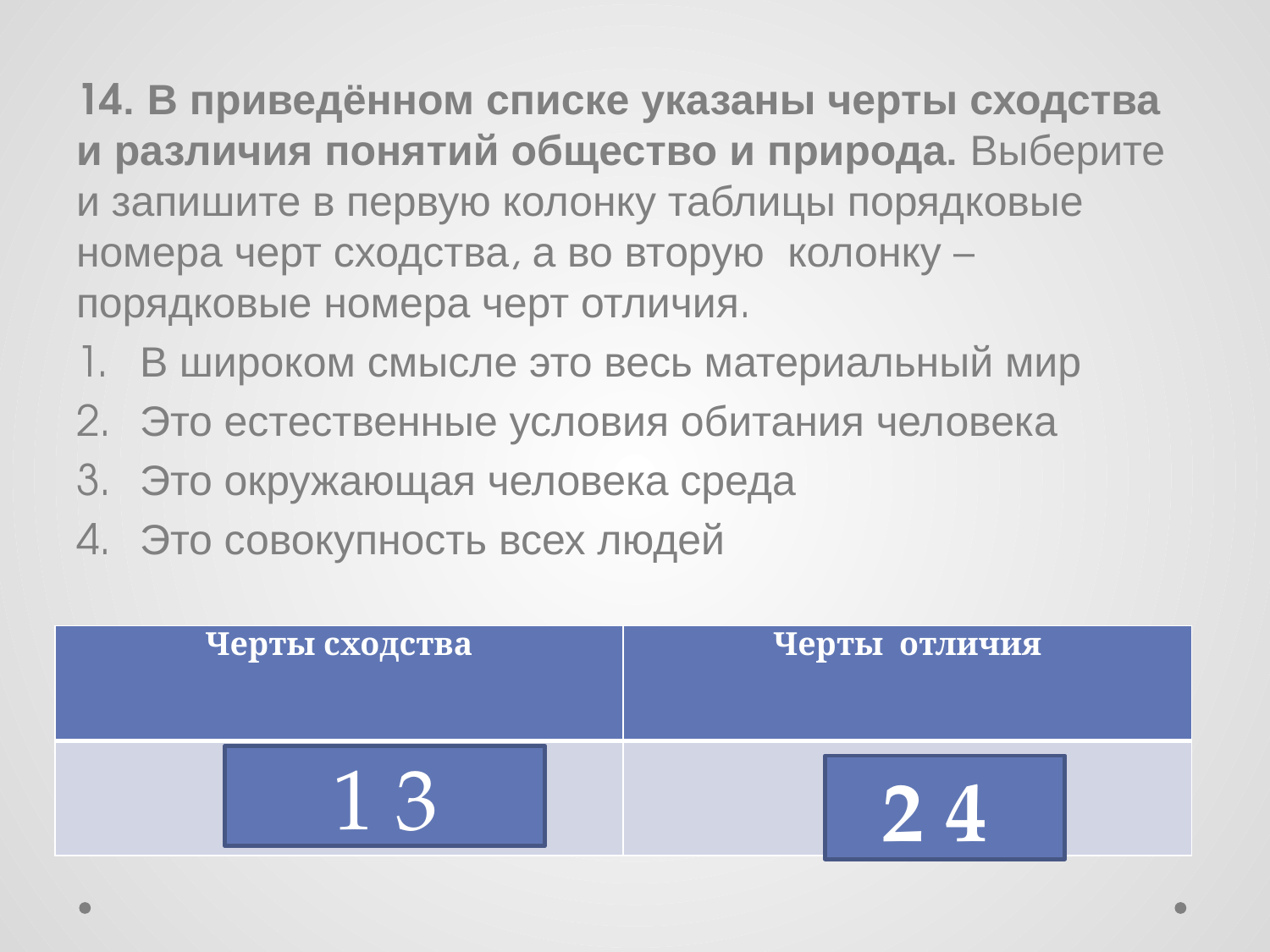

14. В приведённом списке указаны черты сходства и различия понятий общество и природа. Выберите и запишите в первую колонку таблицы порядковые номера черт сходства, а во вторую  колонку – порядковые номера черт отличия.
В широком смысле это весь материальный мир
Это естественные условия обитания человека
Это окружающая человека среда
Это совокупность всех людей

| Черты сходства | Черты отличия |
| --- | --- |
|  |  |
1 3
2 4